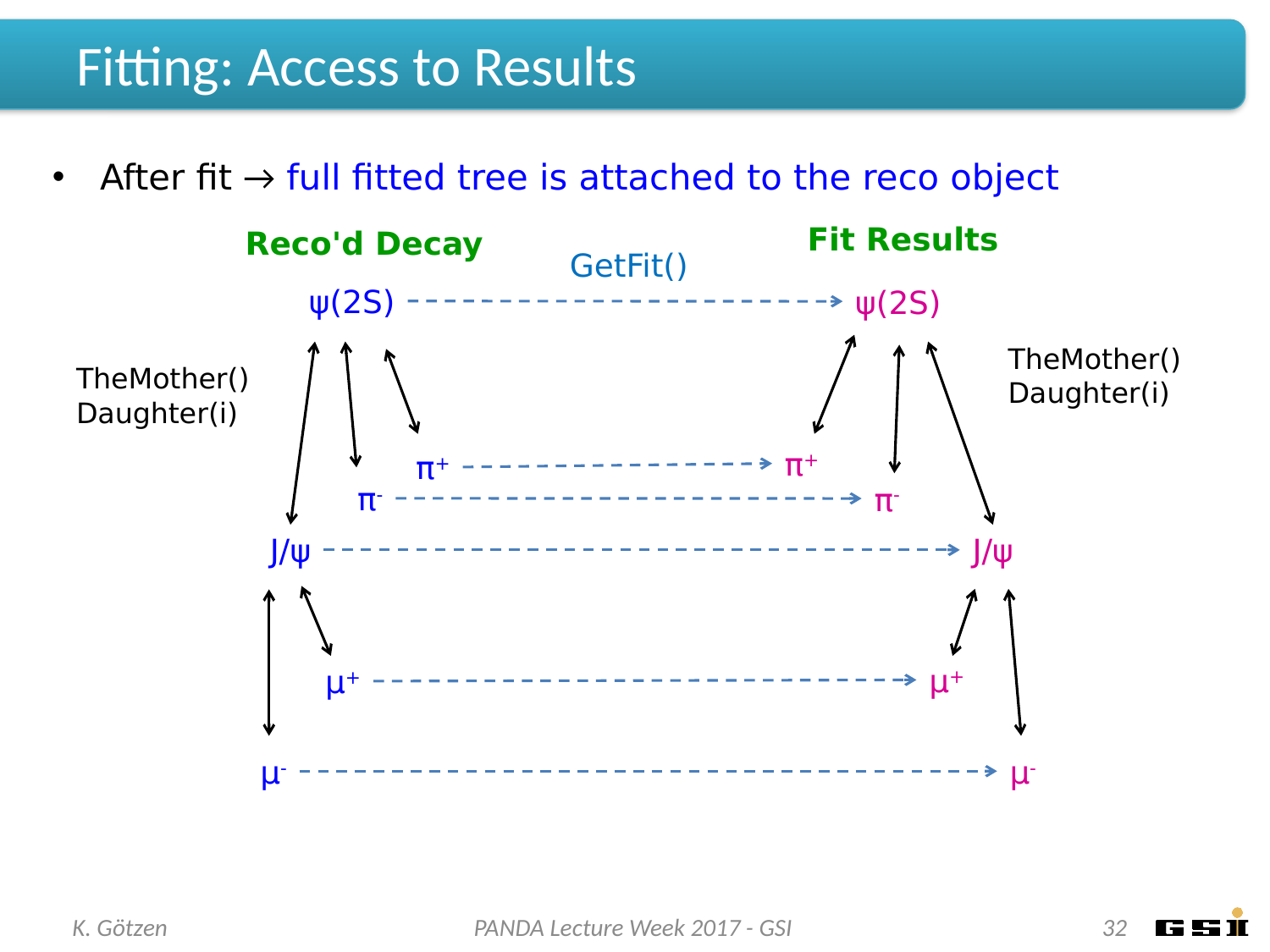

# Fitting: Access to Results
After fit → full fitted tree is attached to the reco object
Fit Results
Reco'd Decay
GetFit()
ψ(2S)
ψ(2S)
π+
π-
J/ψ
μ+
μ-
TheMother()
Daughter(i)
TheMother()
Daughter(i)
π+
π-
J/ψ
μ+
μ-
K. Götzen
PANDA Lecture Week 2017 - GSI
32